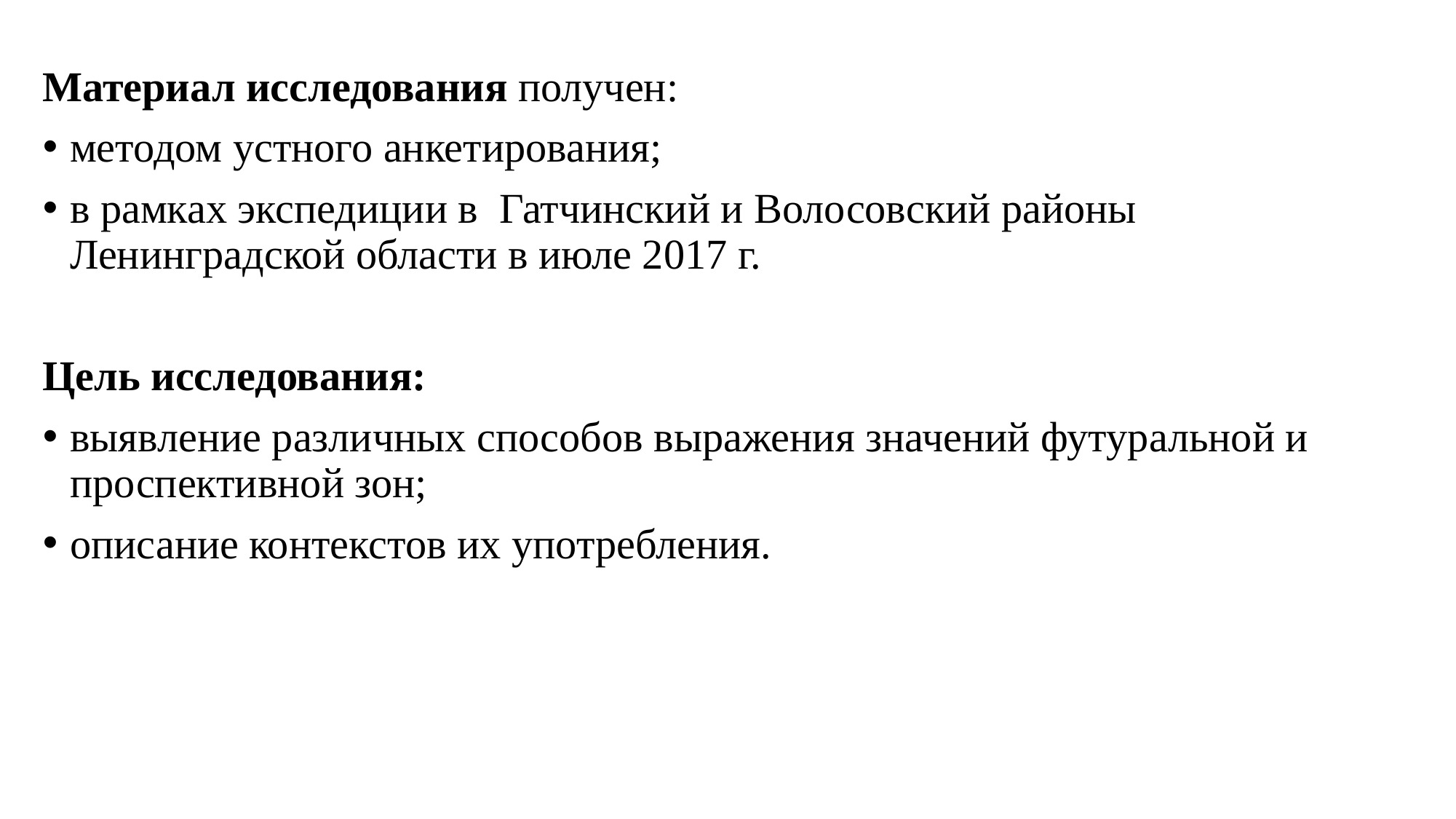

Материал исследования получен:
методом устного анкетирования;
в рамках экспедиции в  Гатчинский и Волосовский районы Ленинградской области в июле 2017 г.

Цель исследования:
выявление различных способов выражения значений футуральной и проспективной зон;
описание контекстов их употребления.